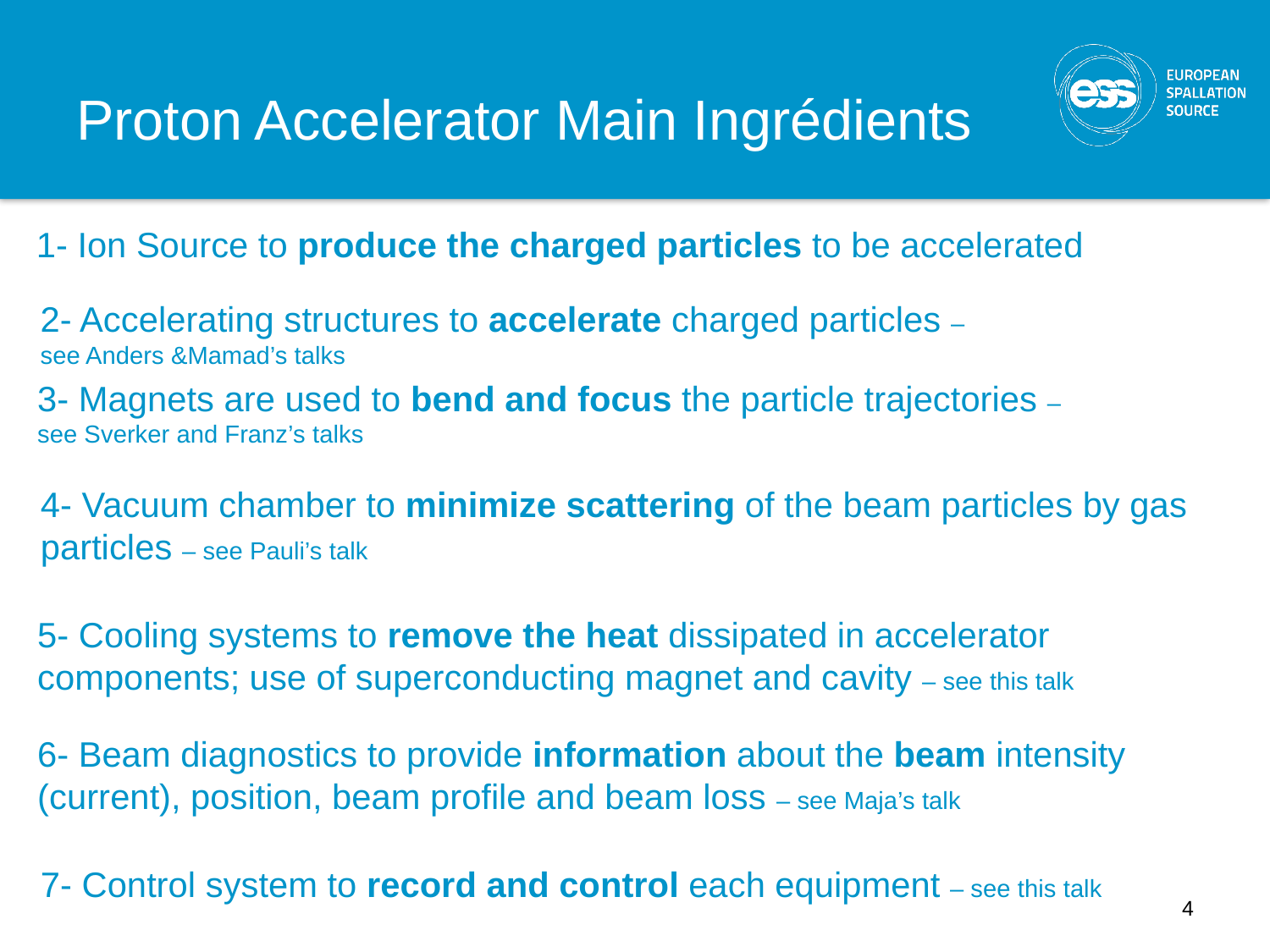

# Proton Accelerator Main Ingrédients
1- Ion Source to produce the charged particles to be accelerated
2- Accelerating structures to accelerate charged particles –
see Anders &Mamad’s talks
3- Magnets are used to bend and focus the particle trajectories –
see Sverker and Franz’s talks
4- Vacuum chamber to minimize scattering of the beam particles by gas particles – see Pauli’s talk
5- Cooling systems to remove the heat dissipated in accelerator components; use of superconducting magnet and cavity – see this talk
6- Beam diagnostics to provide information about the beam intensity (current), position, beam profile and beam loss – see Maja’s talk
7- Control system to record and control each equipment – see this talk
4